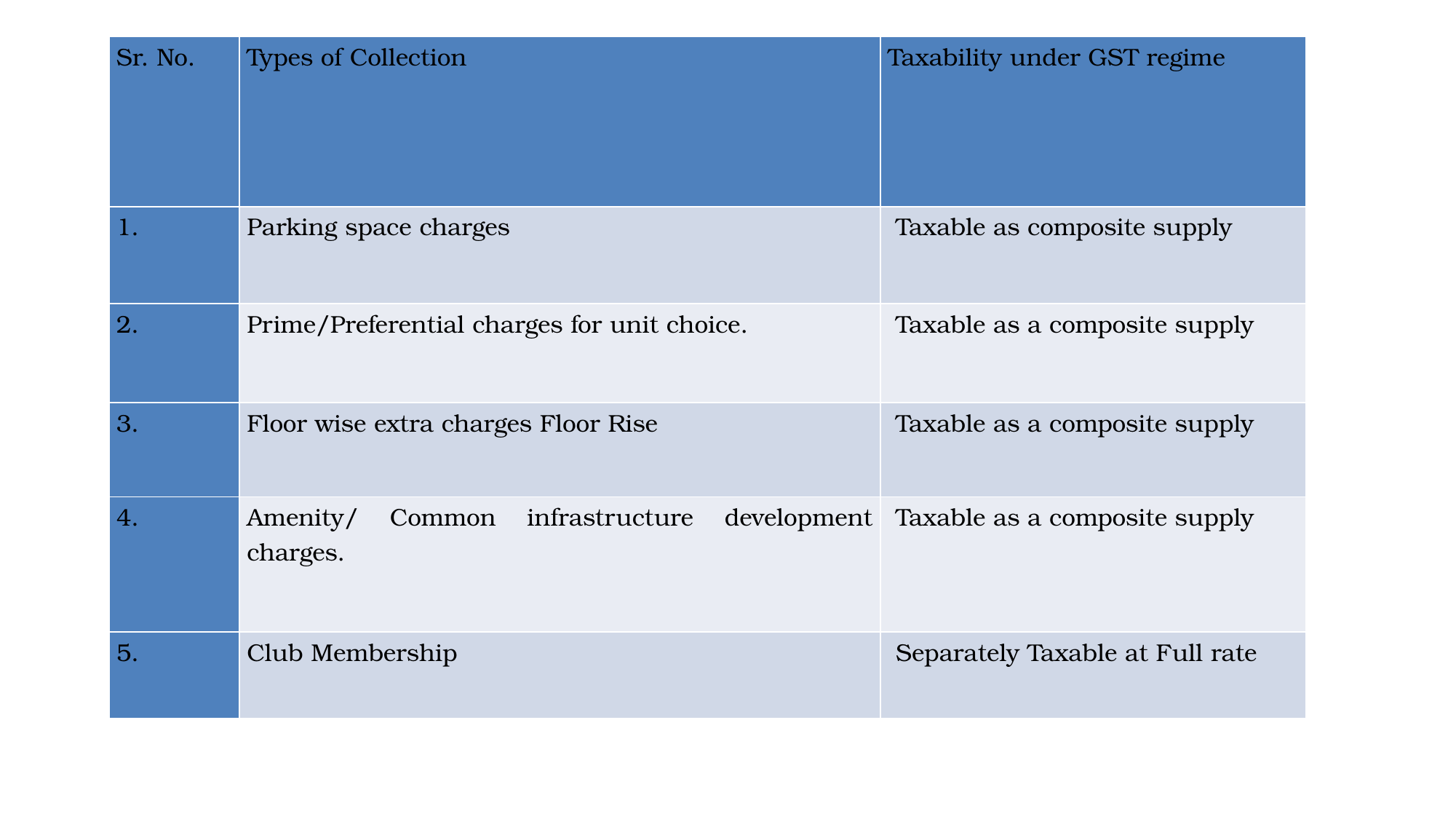

| Sr. No. | Types of Collection | Taxability under GST regime |
| --- | --- | --- |
| 1. | Parking space charges | Taxable as composite supply |
| 2. | Prime/Preferential charges for unit choice. | Taxable as a composite supply |
| 3. | Floor wise extra charges Floor Rise | Taxable as a composite supply |
| 4. | Amenity/ Common infrastructure development charges. | Taxable as a composite supply |
| 5. | Club Membership | Separately Taxable at Full rate |